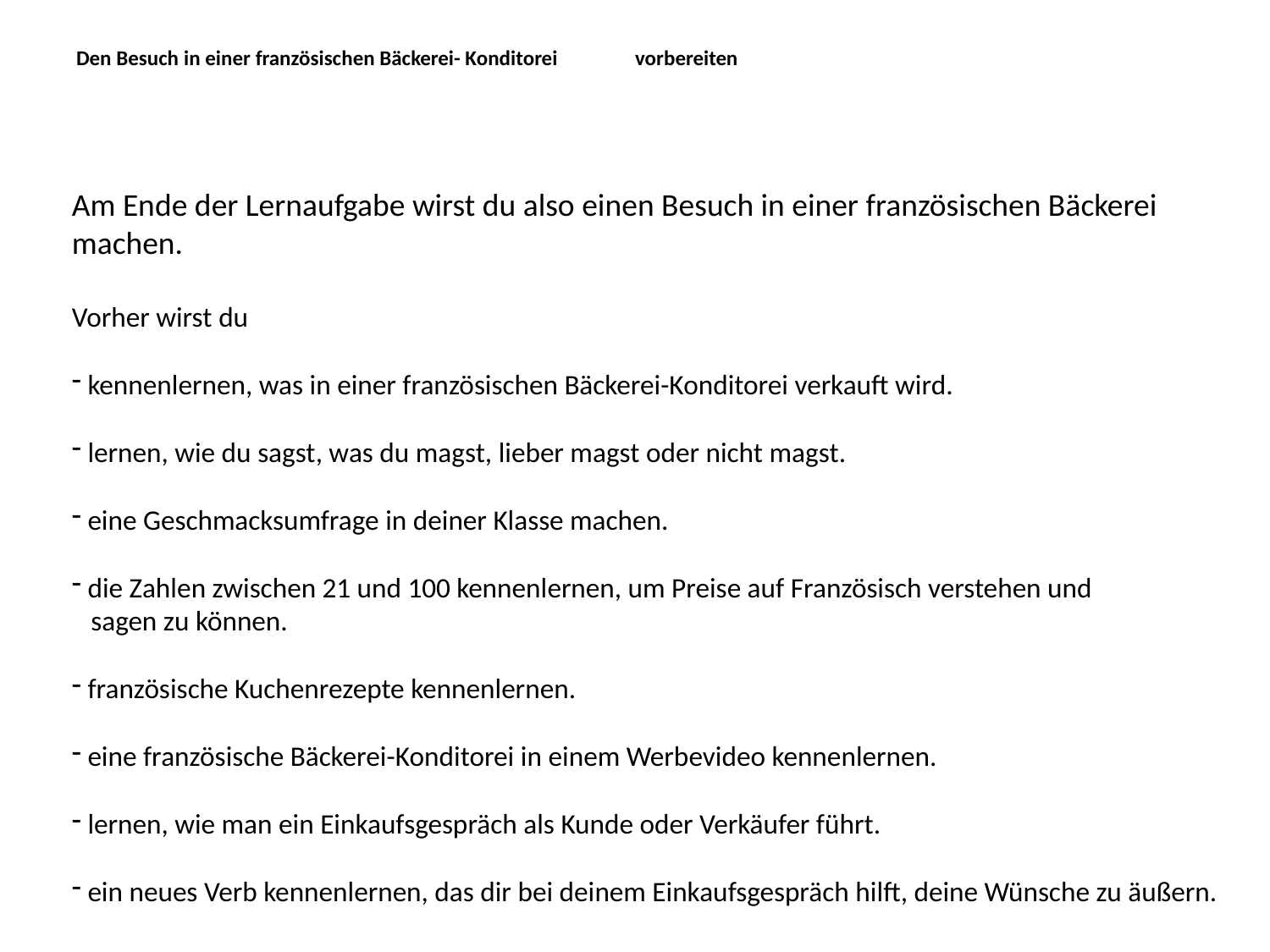

# Den Besuch in einer französischen Bäckerei- Konditorei                vorbereiten
Am Ende der Lernaufgabe wirst du also einen Besuch in einer französischen Bäckerei machen.

Vorher wirst du

 kennenlernen, was in einer französischen Bäckerei-Konditorei verkauft wird.

 lernen, wie du sagst, was du magst, lieber magst oder nicht magst.

 eine Geschmacksumfrage in deiner Klasse machen.

 die Zahlen zwischen 21 und 100 kennenlernen, um Preise auf Französisch verstehen und
   sagen zu können.

 französische Kuchenrezepte kennenlernen.

 eine französische Bäckerei-Konditorei in einem Werbevideo kennenlernen.

 lernen, wie man ein Einkaufsgespräch als Kunde oder Verkäufer führt.

 ein neues Verb kennenlernen, das dir bei deinem Einkaufsgespräch hilft, deine Wünsche zu äußern.